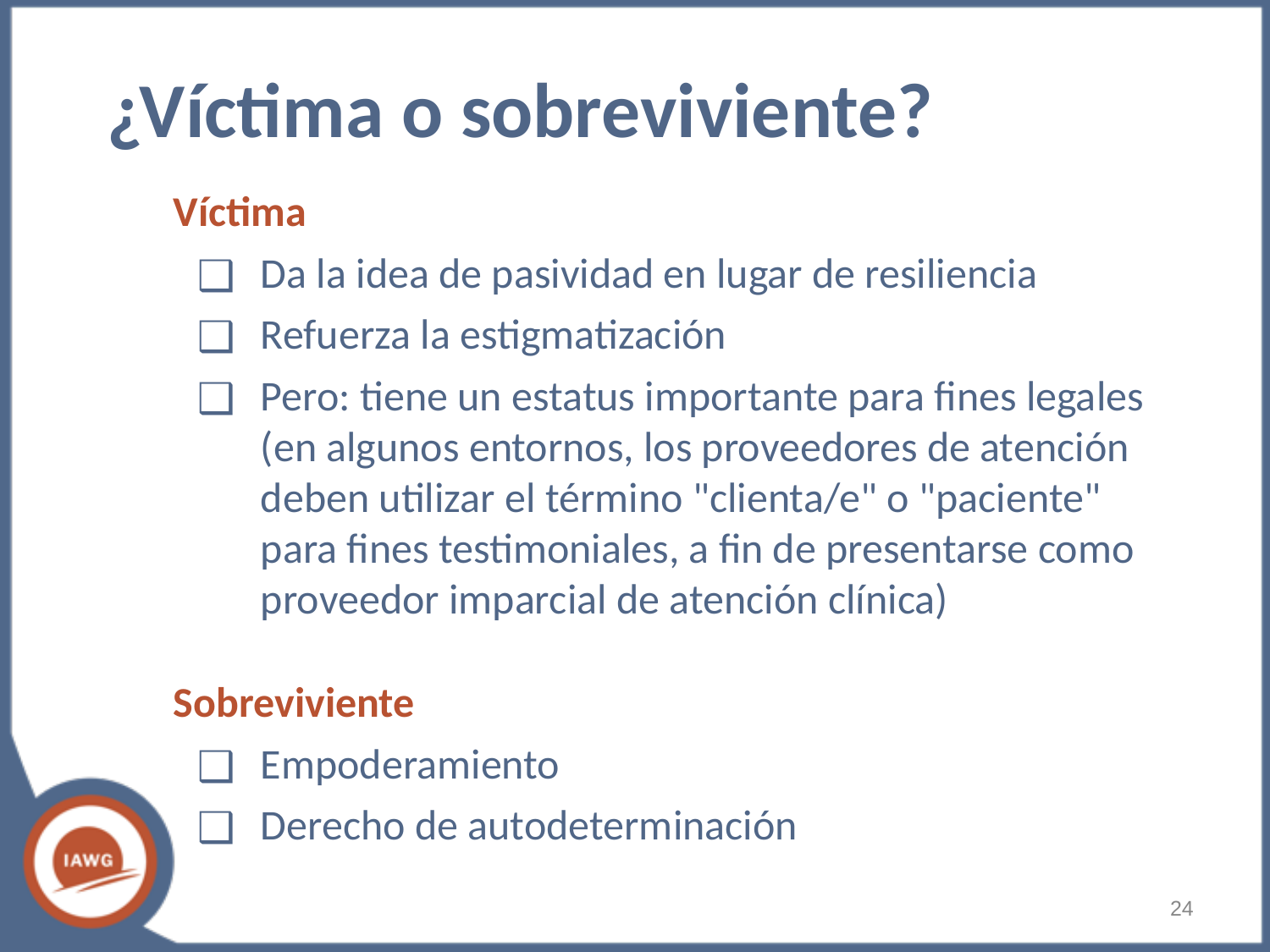

# ¿Víctima o sobreviviente?
Víctima
Da la idea de pasividad en lugar de resiliencia
Refuerza la estigmatización
Pero: tiene un estatus importante para fines legales (en algunos entornos, los proveedores de atención deben utilizar el término "clienta/e" o "paciente" para fines testimoniales, a fin de presentarse como proveedor imparcial de atención clínica)
Sobreviviente
Empoderamiento
Derecho de autodeterminación

24